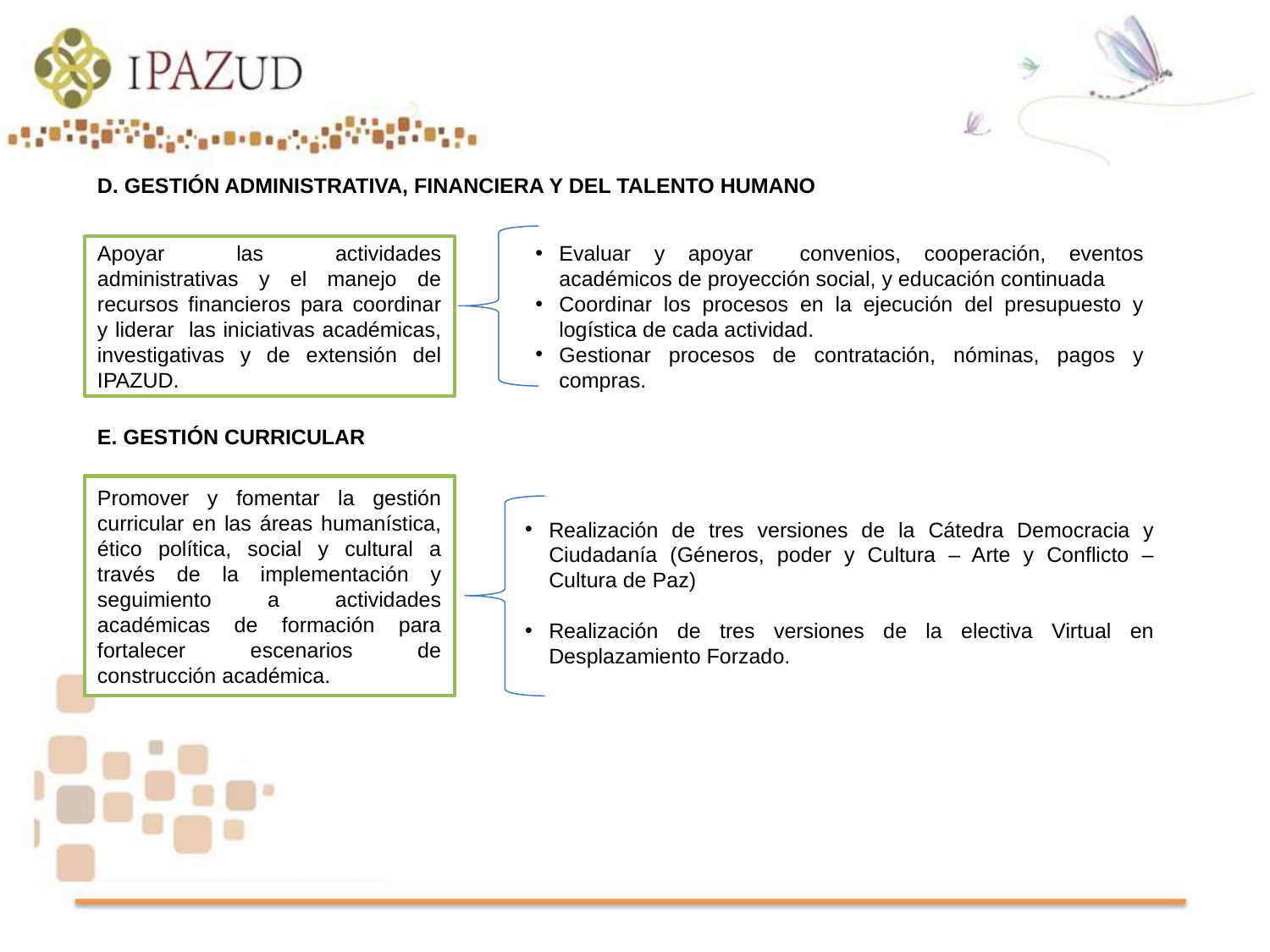

D. GESTIÓN ADMINISTRATIVA, FINANCIERA Y DEL TALENTO HUMANO

Apoyar las actividades administrativas y el manejo de recursos financieros para coordinar y liderar  las iniciativas académicas, investigativas y de extensión del IPAZUD.
Evaluar y apoyar  convenios, cooperación, eventos académicos de proyección social, y educación continuada
Coordinar los procesos en la ejecución del presupuesto y logística de cada actividad.
Gestionar procesos de contratación, nóminas, pagos y compras.
E. GESTIÓN CURRICULAR
Promover y fomentar la gestión curricular en las áreas humanística, ético política, social y cultural a través de la implementación y seguimiento a actividades académicas de formación para fortalecer escenarios de construcción académica.

Realización de tres versiones de la Cátedra Democracia y Ciudadanía (Géneros, poder y Cultura – Arte y Conflicto – Cultura de Paz)

Realización de tres versiones de la electiva Virtual en Desplazamiento Forzado.